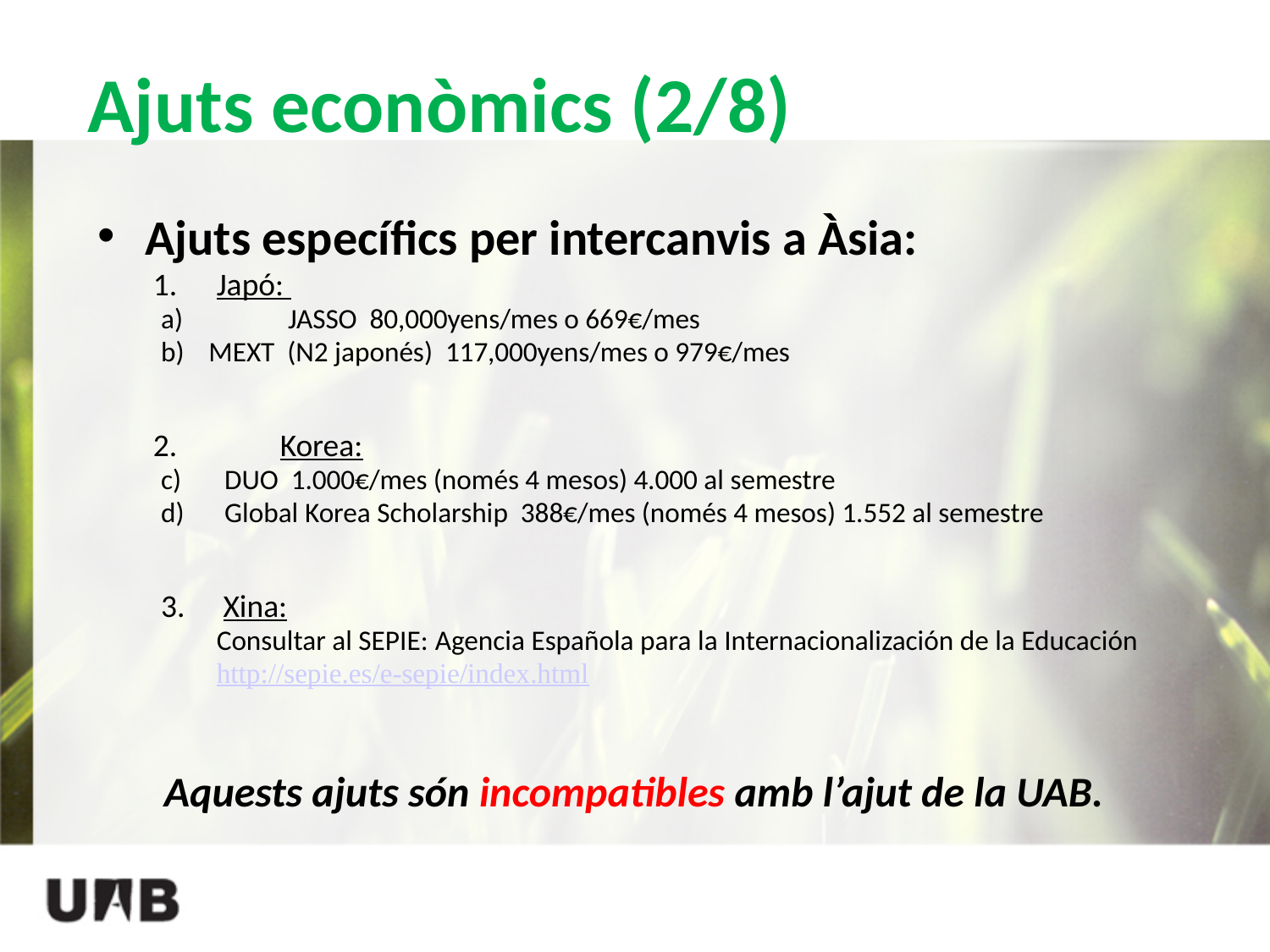

# Ajuts econòmics (2/8)

Ajuts específics per intercanvis a Àsia:
Japó:
a)	JASSO  80,000yens/mes o 669€/mes
MEXT  (N2 japonés)  117,000yens/mes o 979€/mes

2.	Korea:
DUO  1.000€/mes (només 4 mesos) 4.000 al semestre
Global Korea Scholarship  388€/mes (només 4 mesos) 1.552 al semestre

  Xina:
Consultar al SEPIE: Agencia Española para la Internacionalización de la Educación
http://sepie.es/e-sepie/index.html

       Aquests ajuts són incompatibles amb l’ajut de la UAB.